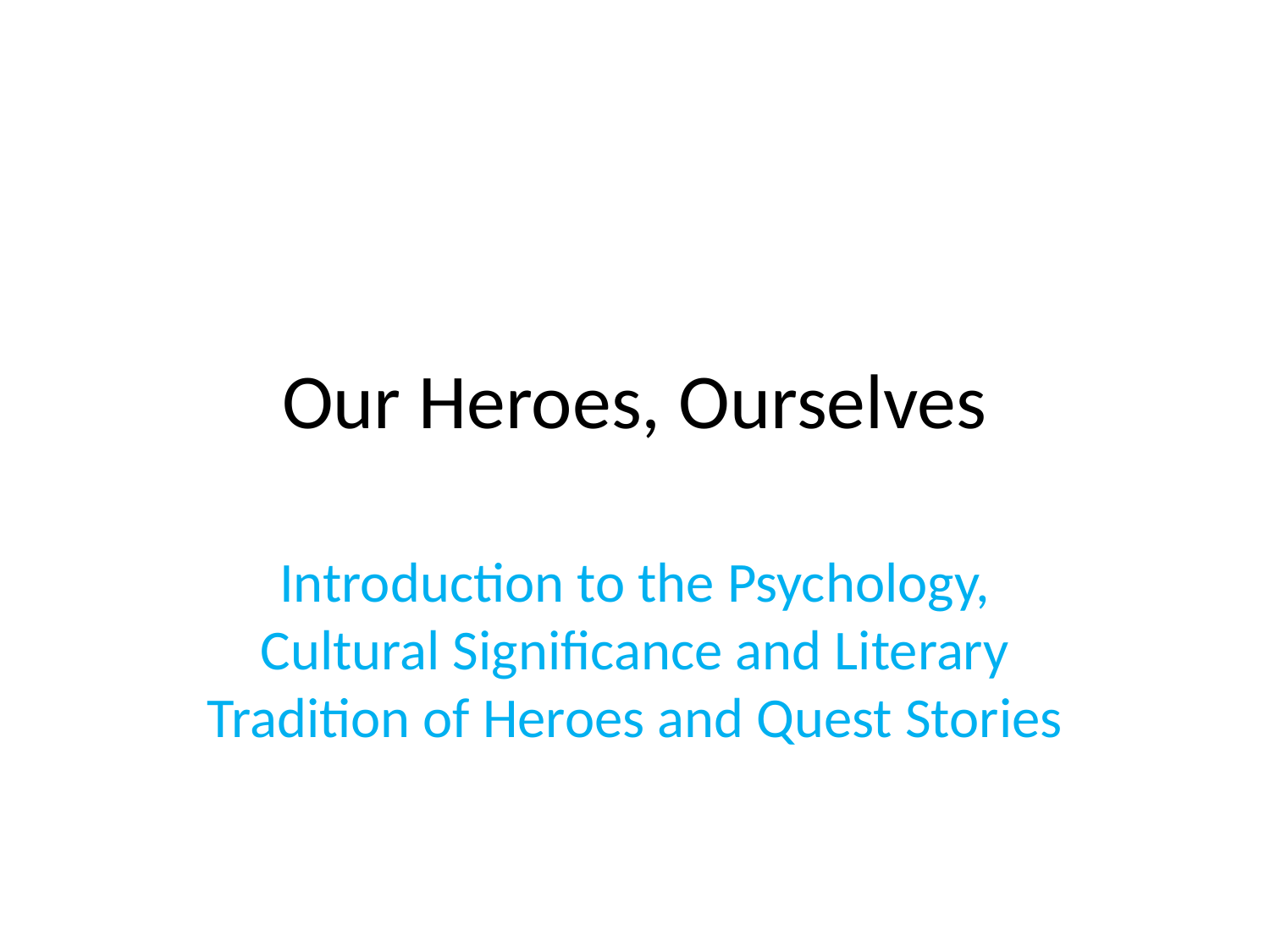

# Our Heroes, Ourselves
Introduction to the Psychology, Cultural Significance and Literary Tradition of Heroes and Quest Stories